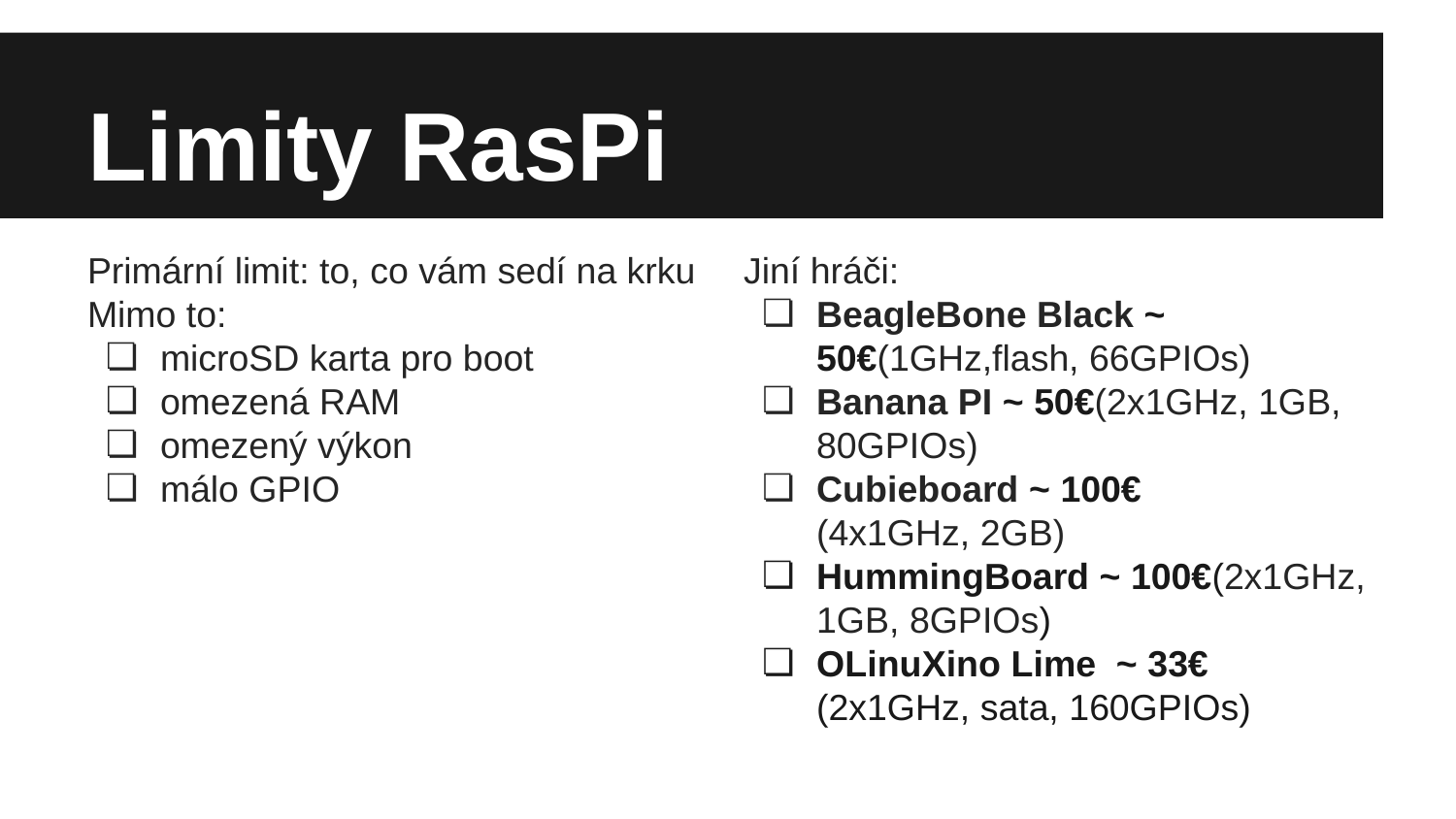

# Limity RasPi
Primární limit: to, co vám sedí na krku
Mimo to:
microSD karta pro boot
omezená RAM
omezený výkon
málo GPIO
Jiní hráči:
BeagleBone Black ~ 50€(1GHz,flash, 66GPIOs)
Banana PI ~ 50€(2x1GHz, 1GB, 80GPIOs)
Cubieboard ~ 100€
(4x1GHz, 2GB)
HummingBoard ~ 100€(2x1GHz, 1GB, 8GPIOs)
OLinuXino Lime  ~ 33€
(2x1GHz, sata, 160GPIOs)